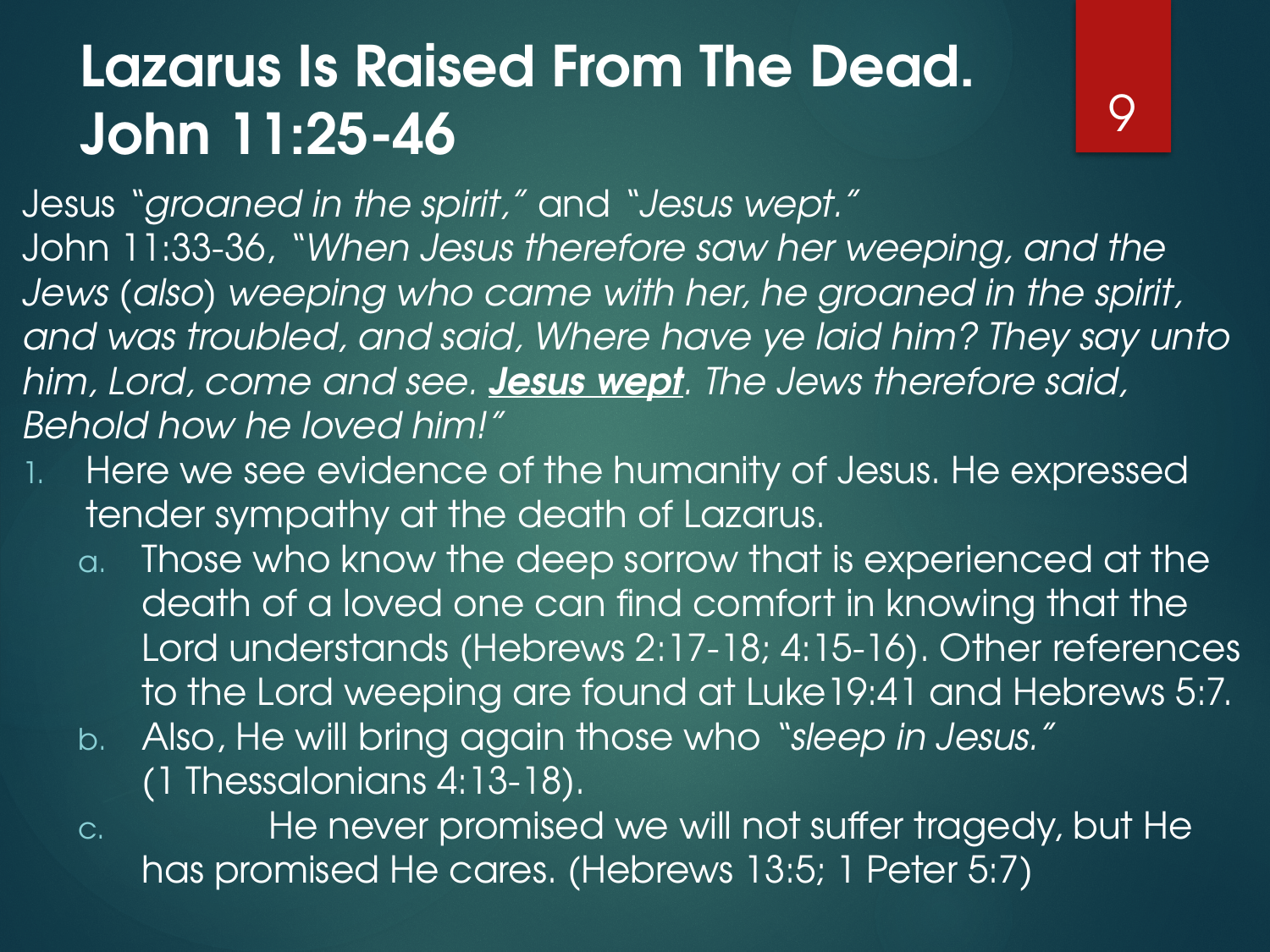

# Lazarus Is Raised From The Dead. John 11:25-46
9
Jesus “groaned in the spirit,” and “Jesus wept.”
John 11:33-36, “When Jesus therefore saw her weeping, and the Jews (also) weeping who came with her, he groaned in the spirit, and was troubled, and said, Where have ye laid him? They say unto him, Lord, come and see. Jesus wept. The Jews therefore said, Behold how he loved him!”
Here we see evidence of the humanity of Jesus. He expressed tender sympathy at the death of Lazarus.
Those who know the deep sorrow that is experienced at the death of a loved one can find comfort in knowing that the Lord understands (Hebrews 2:17-18; 4:15-16). Other references to the Lord weeping are found at Luke19:41 and Hebrews 5:7.
Also, He will bring again those who “sleep in Jesus.”
(1 Thessalonians 4:13-18).
	He never promised we will not suffer tragedy, but He has promised He cares. (Hebrews 13:5; 1 Peter 5:7)